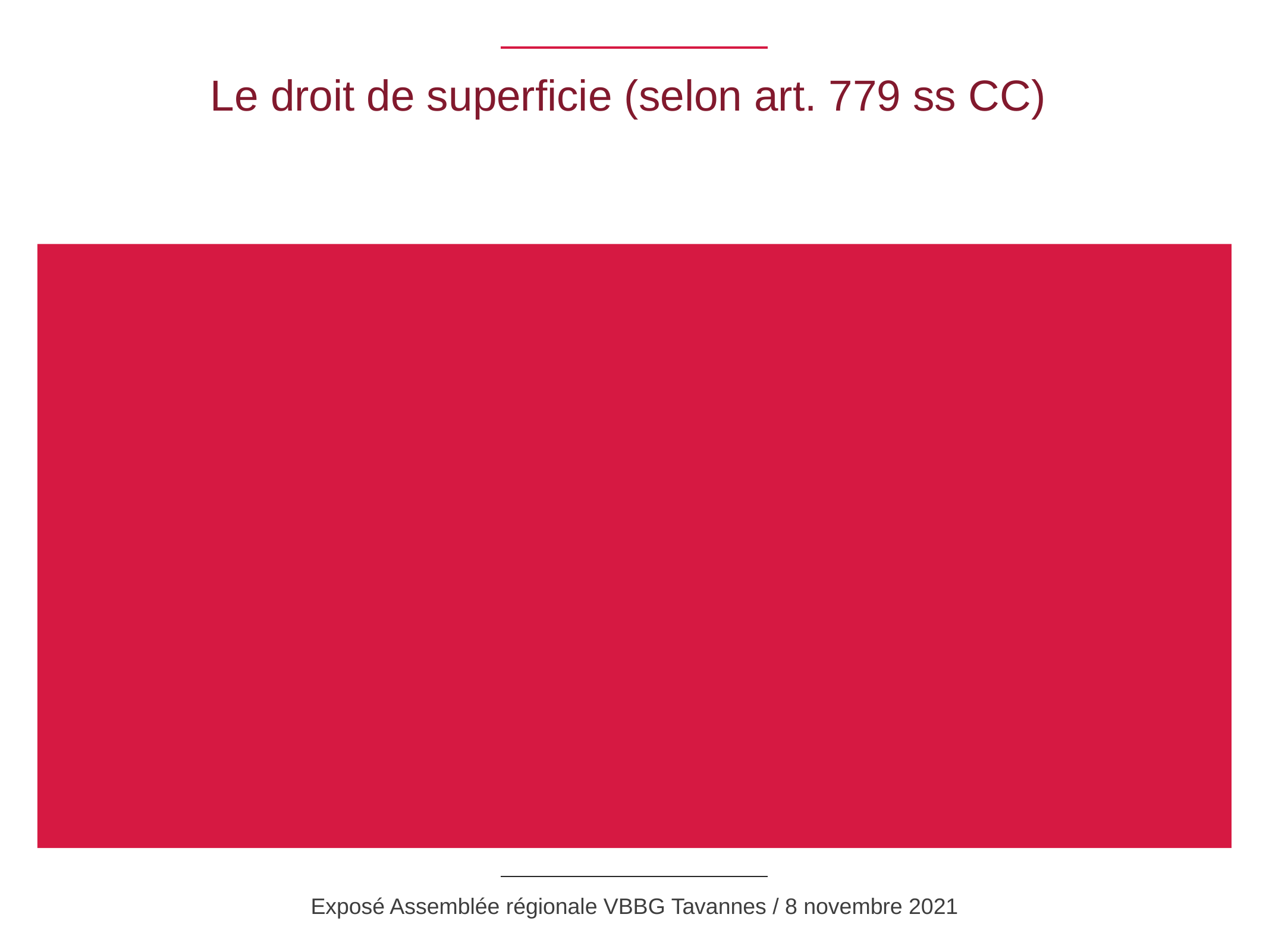

# Le droit de superficie (selon art. 779 ss CC)
Exposé Assemblée régionale VBBG Tavannes / 8 novembre 2021